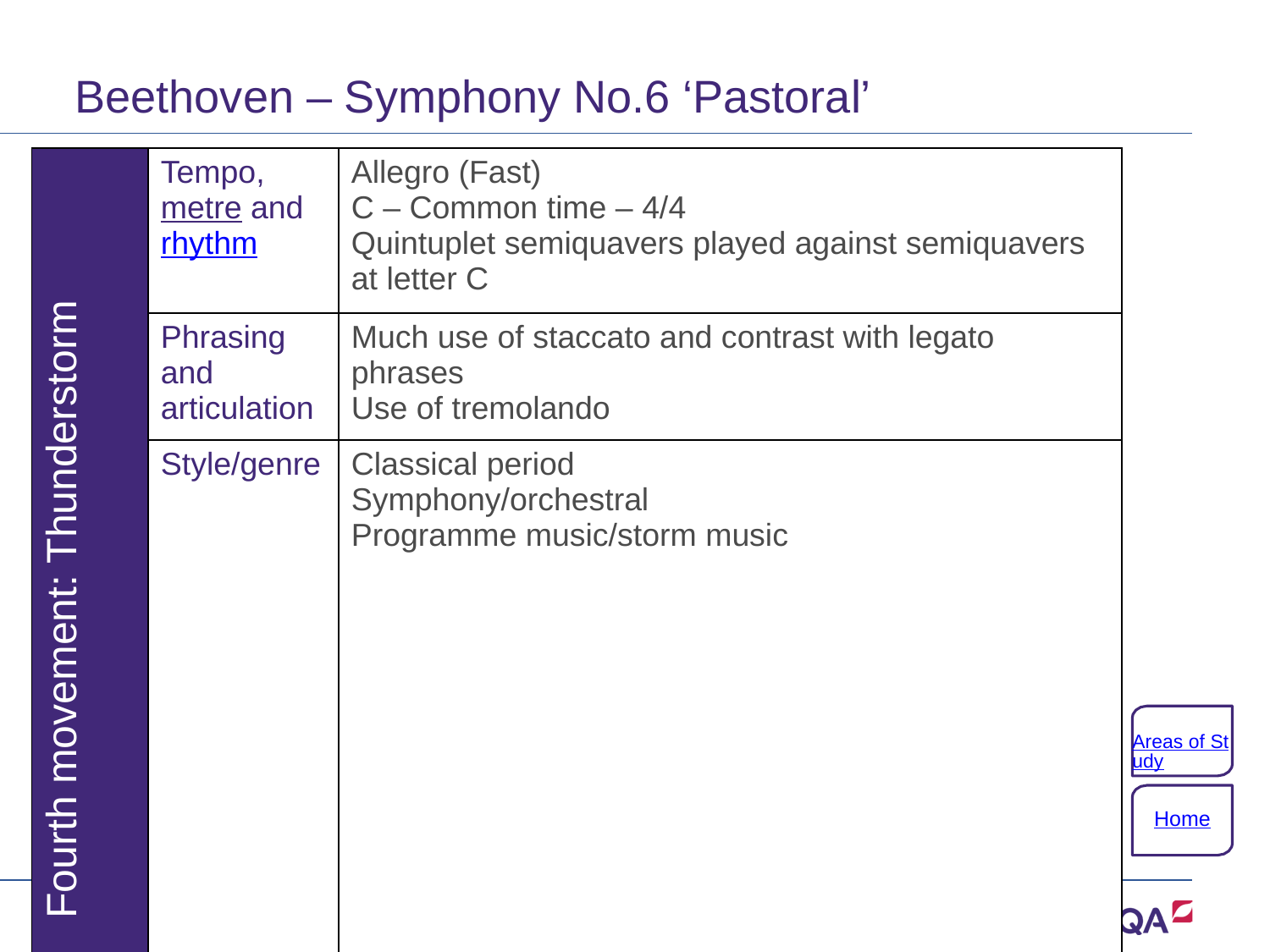

# Beethoven – Symphony No.6 ‘Pastoral’
| Fourth movement: Thunderstorm | Tempo, metre and rhythm | Allegro (Fast) C – Common time – 4/4 Quintuplet semiquavers played against semiquavers at letter C |
| --- | --- | --- |
|  | Phrasing and articulation | Much use of staccato and contrast with legato phrases Use of tremolando |
|  | Style/genre | Classical period Symphony/orchestral Programme music/storm music |

Areas of Study

Home
33 of 132
Copyright © AQA and its licensors. All rights reserved.